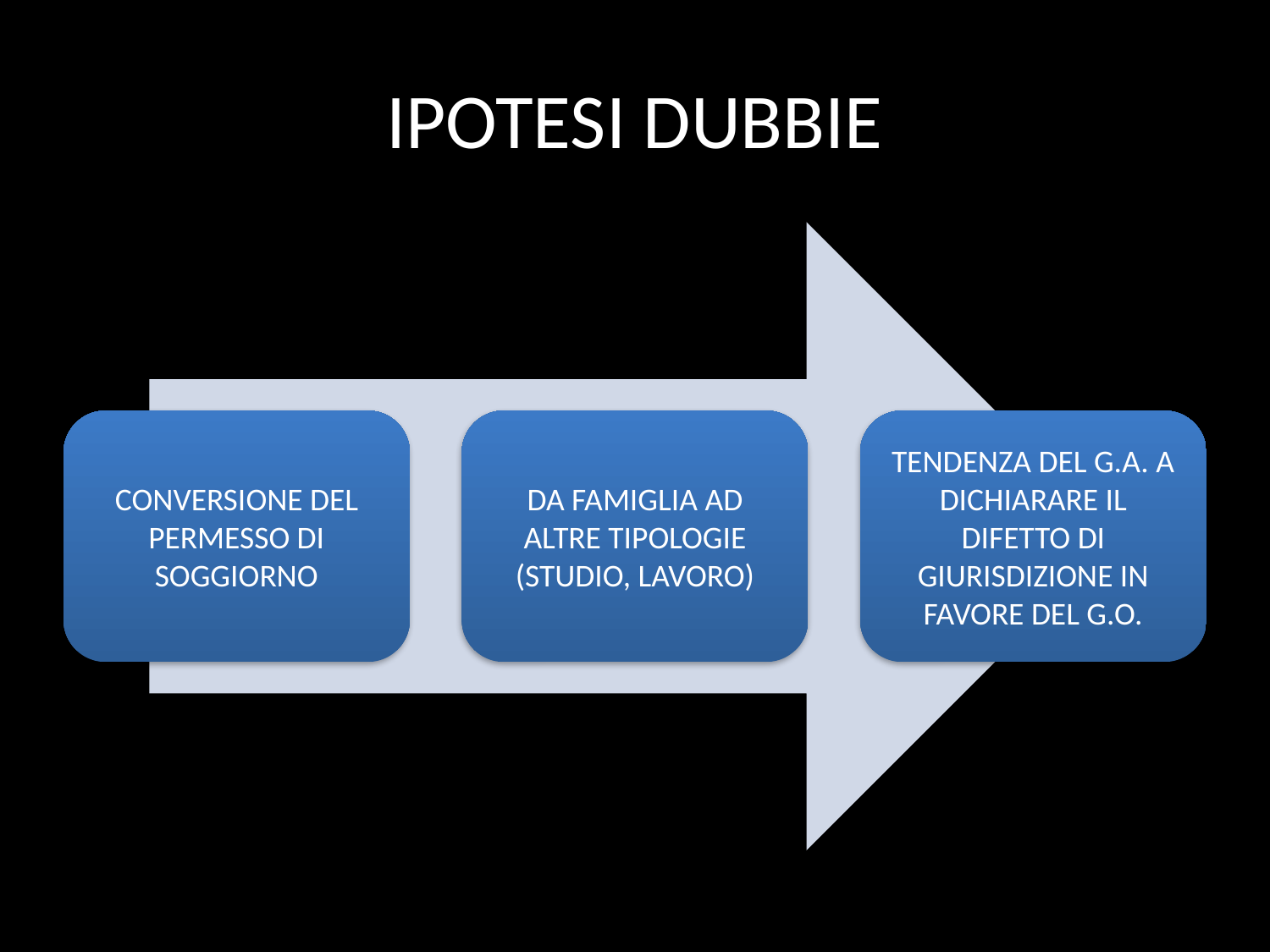

# IPOTESI DUBBIE
CONVERSIONE DEL PERMESSO DI SOGGIORNO
DA FAMIGLIA AD ALTRE TIPOLOGIE (STUDIO, LAVORO)
TENDENZA DEL G.A. A DICHIARARE IL DIFETTO DI GIURISDIZIONE IN FAVORE DEL G.O.